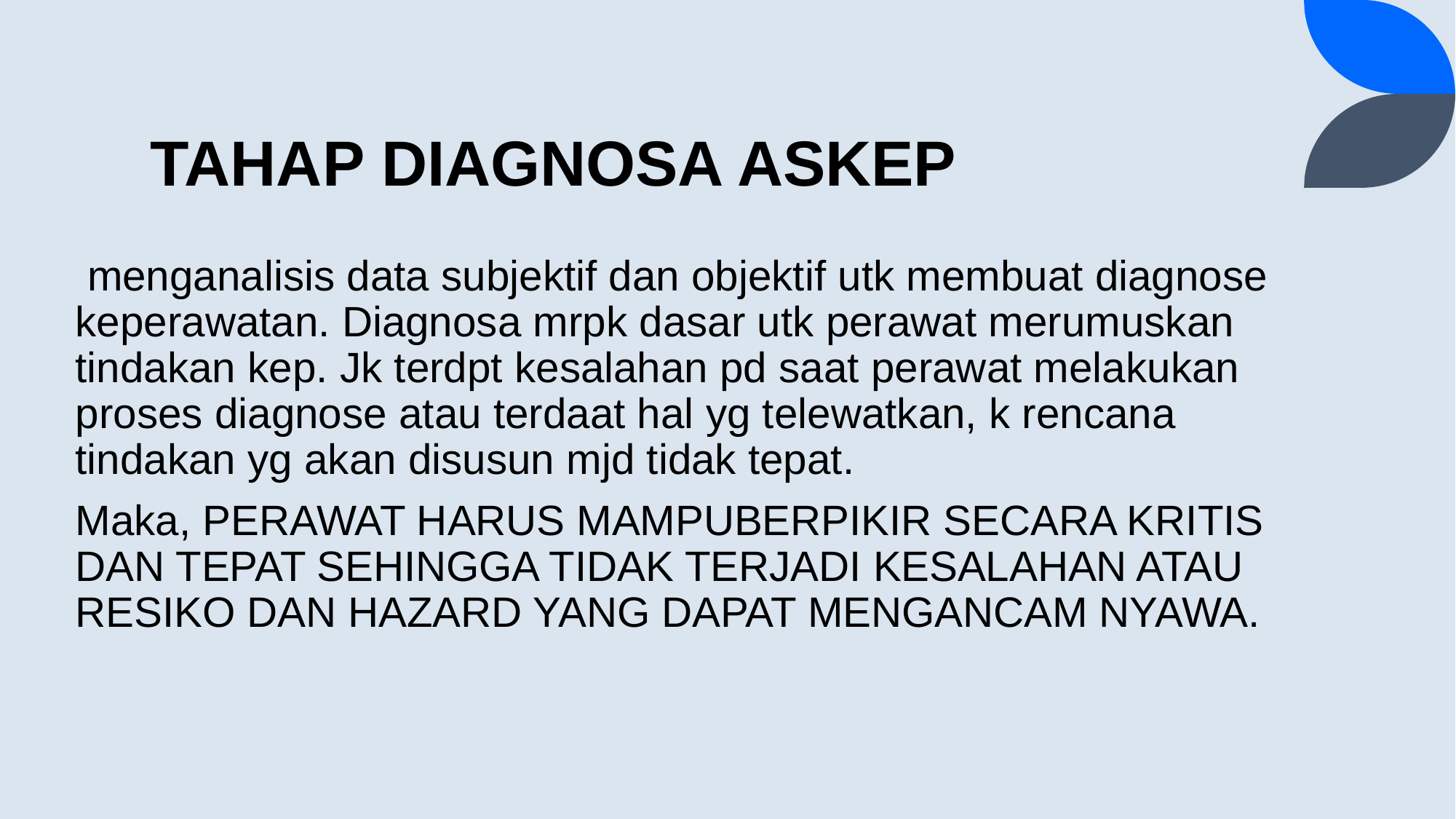

# TAHAP DIAGNOSA ASKEP
 menganalisis data subjektif dan objektif utk membuat diagnose keperawatan. Diagnosa mrpk dasar utk perawat merumuskan tindakan kep. Jk terdpt kesalahan pd saat perawat melakukan proses diagnose atau terdaat hal yg telewatkan, k rencana tindakan yg akan disusun mjd tidak tepat.
Maka, PERAWAT HARUS MAMPUBERPIKIR SECARA KRITIS DAN TEPAT SEHINGGA TIDAK TERJADI KESALAHAN ATAU RESIKO DAN HAZARD YANG DAPAT MENGANCAM NYAWA.